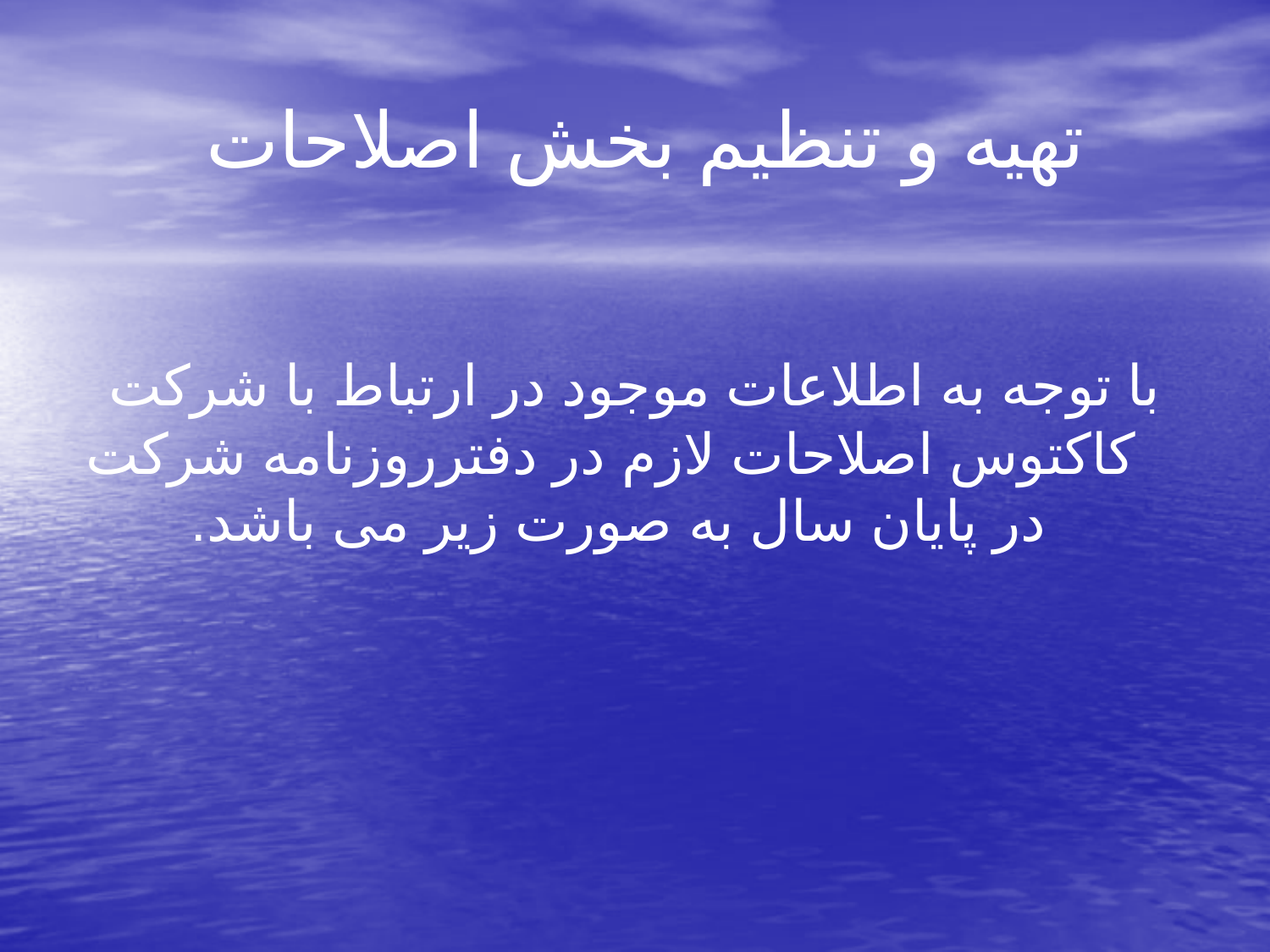

# تهیه و تنظیم بخش اصلاحات

با توجه به اطلاعات موجود در ارتباط با شرکت کاکتوس اصلاحات لازم در دفترروزنامه شرکت در پایان سال به صورت زیر می باشد.